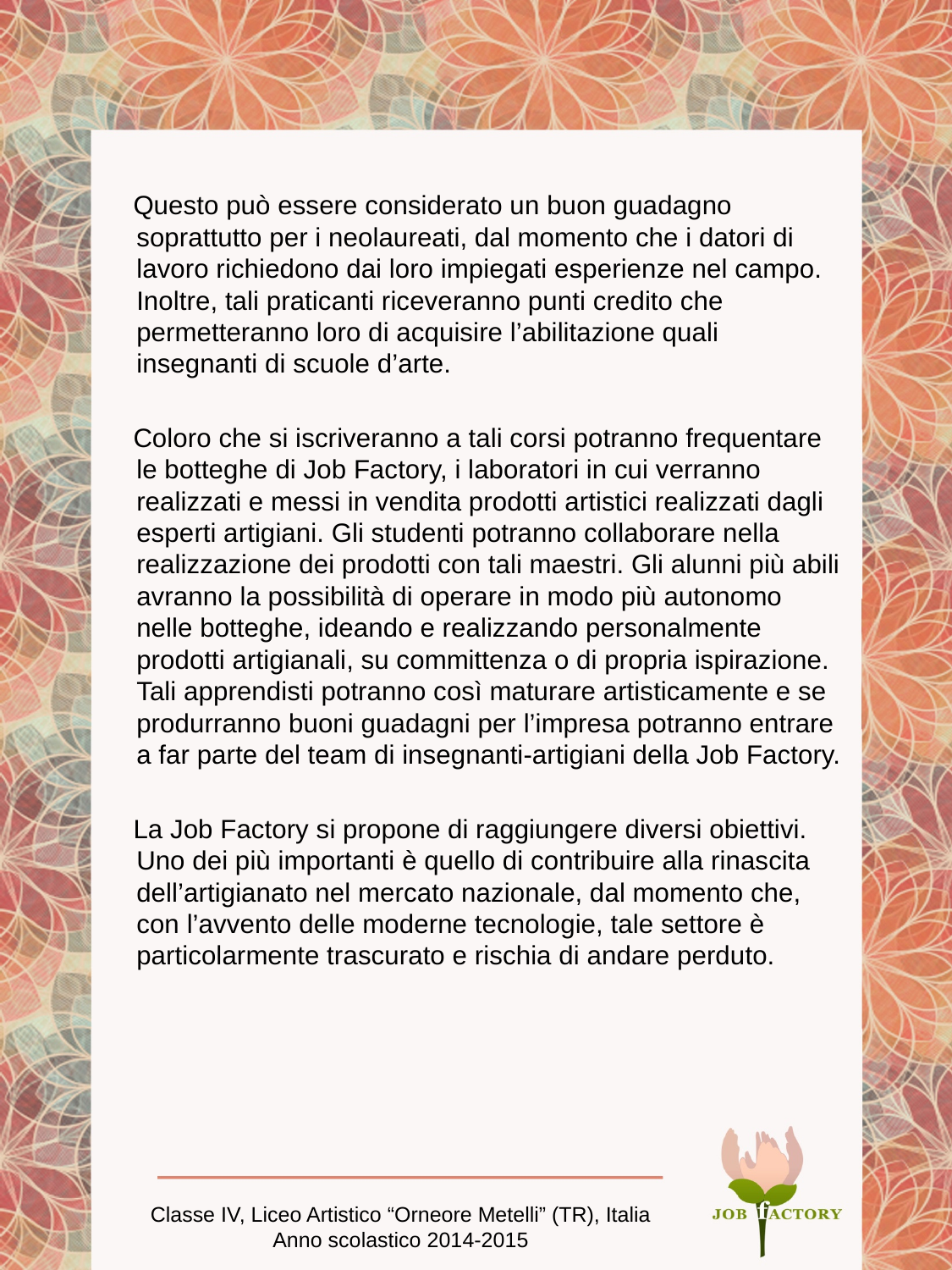

Questo può essere considerato un buon guadagno soprattutto per i neolaureati, dal momento che i datori di lavoro richiedono dai loro impiegati esperienze nel campo. Inoltre, tali praticanti riceveranno punti credito che permetteranno loro di acquisire l’abilitazione quali insegnanti di scuole d’arte.

      Coloro che si iscriveranno a tali corsi potranno frequentare le botteghe di Job Factory, i laboratori in cui verranno realizzati e messi in vendita prodotti artistici realizzati dagli esperti artigiani. Gli studenti potranno collaborare nella realizzazione dei prodotti con tali maestri. Gli alunni più abili avranno la possibilità di operare in modo più autonomo nelle botteghe, ideando e realizzando personalmente prodotti artigianali, su committenza o di propria ispirazione. Tali apprendisti potranno così maturare artisticamente e se produrranno buoni guadagni per l’impresa potranno entrare a far parte del team di insegnanti-artigiani della Job Factory.

      La Job Factory si propone di raggiungere diversi obiettivi. Uno dei più importanti è quello di contribuire alla rinascita dell’artigianato nel mercato nazionale, dal momento che, con l’avvento delle moderne tecnologie, tale settore è particolarmente trascurato e rischia di andare perduto.

Classe IV, Liceo Artistico “Orneore Metelli” (TR), Italia
Anno scolastico 2014-2015